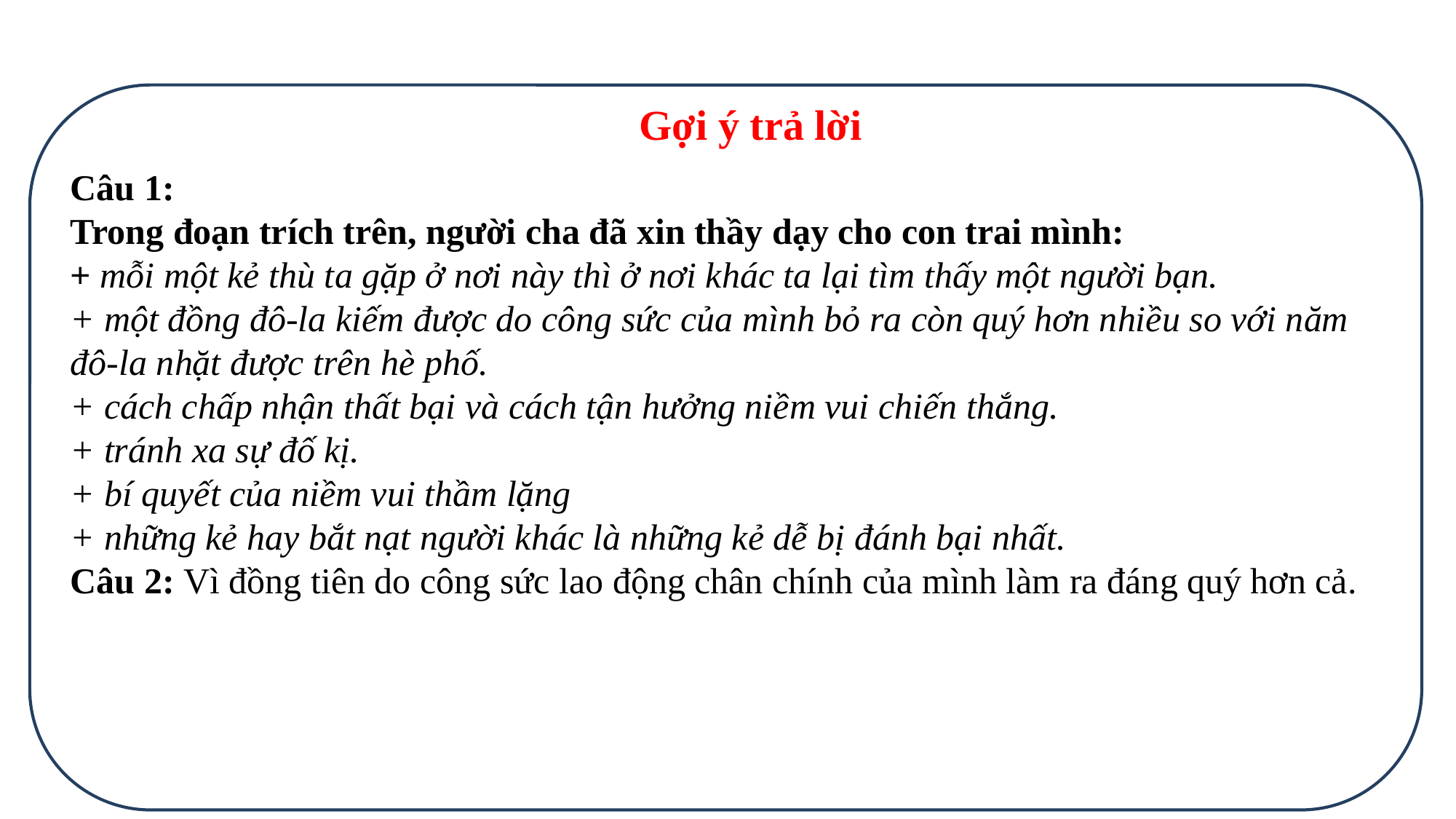

Gợi ý trả lời
Câu 1:
Trong đoạn trích trên, người cha đã xin thầy dạy cho con trai mình:
+ mỗi một kẻ thù ta gặp ở nơi này thì ở nơi khác ta lại tìm thấy một người bạn.
+ một đồng đô-la kiếm được do công sức của mình bỏ ra còn quý hơn nhiều so với năm đô-la nhặt được trên hè phố.
+ cách chấp nhận thất bại và cách tận hưởng niềm vui chiến thắng.
+ tránh xa sự đố kị.
+ bí quyết của niềm vui thầm lặng
+ những kẻ hay bắt nạt người khác là những kẻ dễ bị đánh bại nhất.
Câu 2: Vì đồng tiên do công sức lao động chân chính của mình làm ra đáng quý hơn cả.